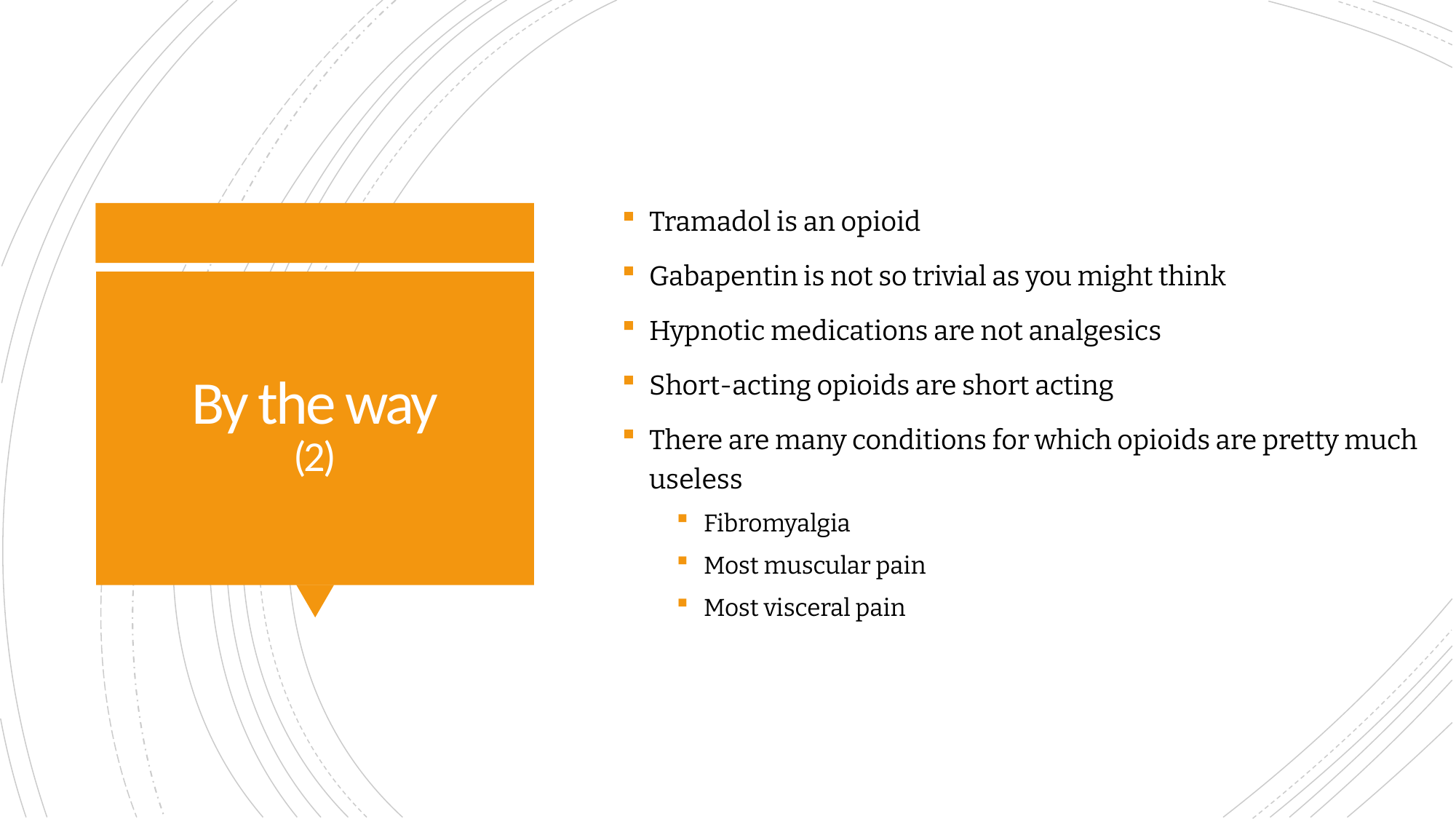

Tramadol is an opioid
Gabapentin is not so trivial as you might think
Hypnotic medications are not analgesics
Short-acting opioids are short acting
There are many conditions for which opioids are pretty much useless
Fibromyalgia
Most muscular pain
Most visceral pain
# By the way (2)